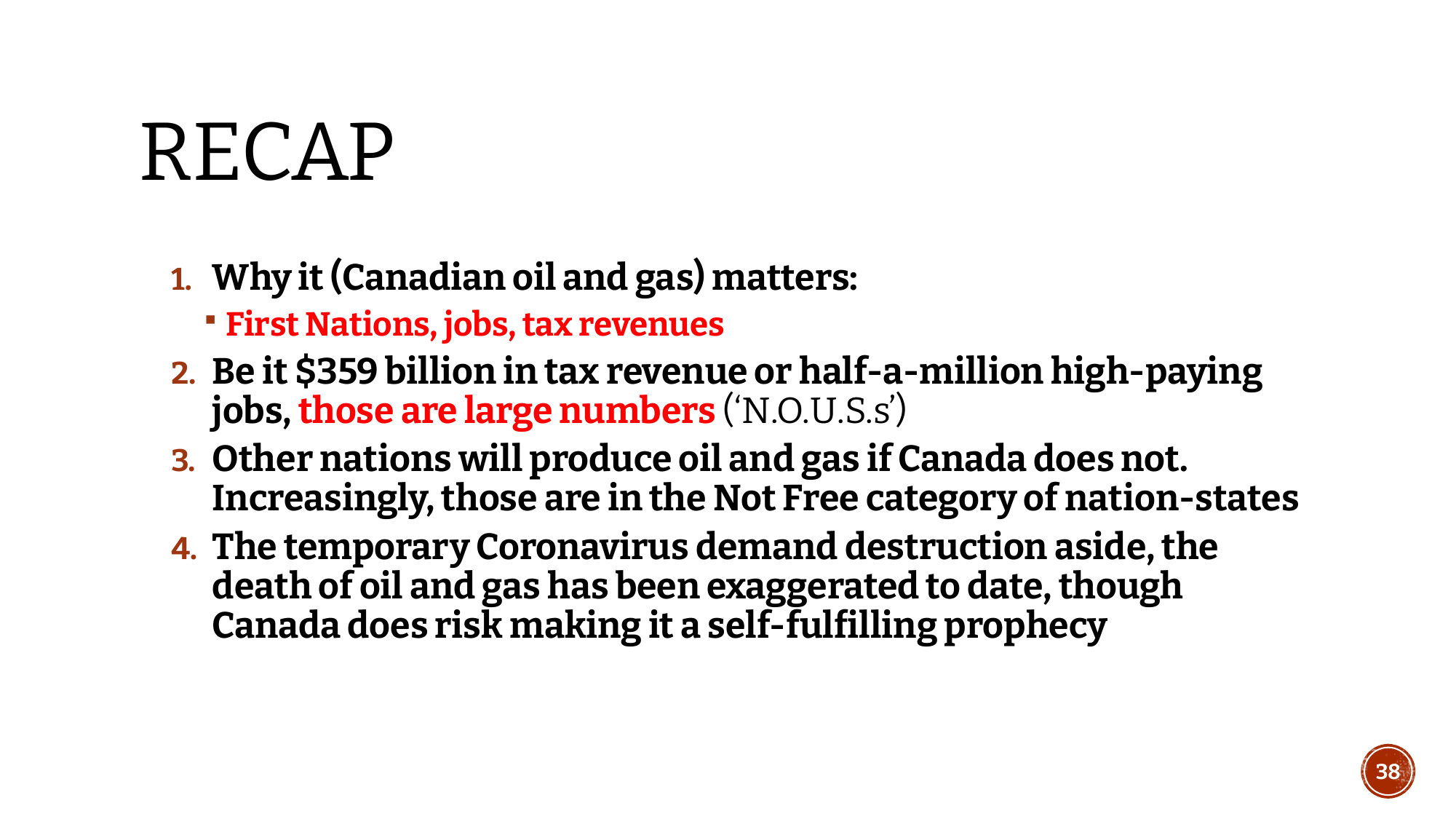

# recap
Why it (Canadian oil and gas) matters:
First Nations, jobs, tax revenues
Be it $359 billion in tax revenue or half-a-million high-paying jobs, those are large numbers (‘N.O.U.S.s’)
Other nations will produce oil and gas if Canada does not. Increasingly, those are in the Not Free category of nation-states
The temporary Coronavirus demand destruction aside, the death of oil and gas has been exaggerated to date, though Canada does risk making it a self-fulfilling prophecy

38